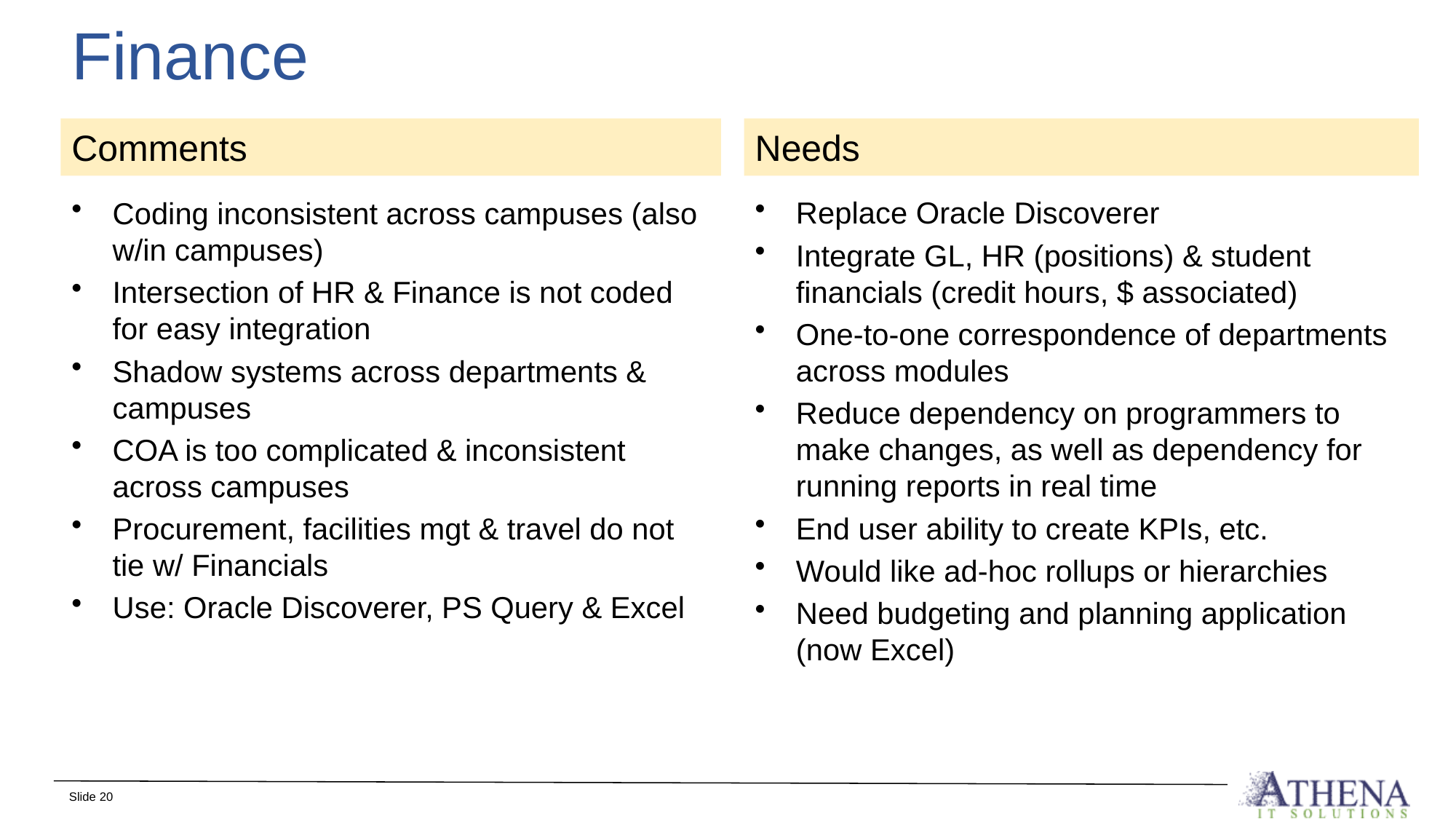

# Finance
Comments
Needs
Replace Oracle Discoverer
Integrate GL, HR (positions) & student financials (credit hours, $ associated)
One-to-one correspondence of departments across modules
Reduce dependency on programmers to make changes, as well as dependency for running reports in real time
End user ability to create KPIs, etc.
Would like ad-hoc rollups or hierarchies
Need budgeting and planning application (now Excel)

Coding inconsistent across campuses (also w/in campuses)
Intersection of HR & Finance is not coded for easy integration
Shadow systems across departments & campuses
COA is too complicated & inconsistent across campuses
Procurement, facilities mgt & travel do not tie w/ Financials
Use: Oracle Discoverer, PS Query & Excel
Slide 20
Copyright © 2017 Athena IT Solutions     All rights reserved.